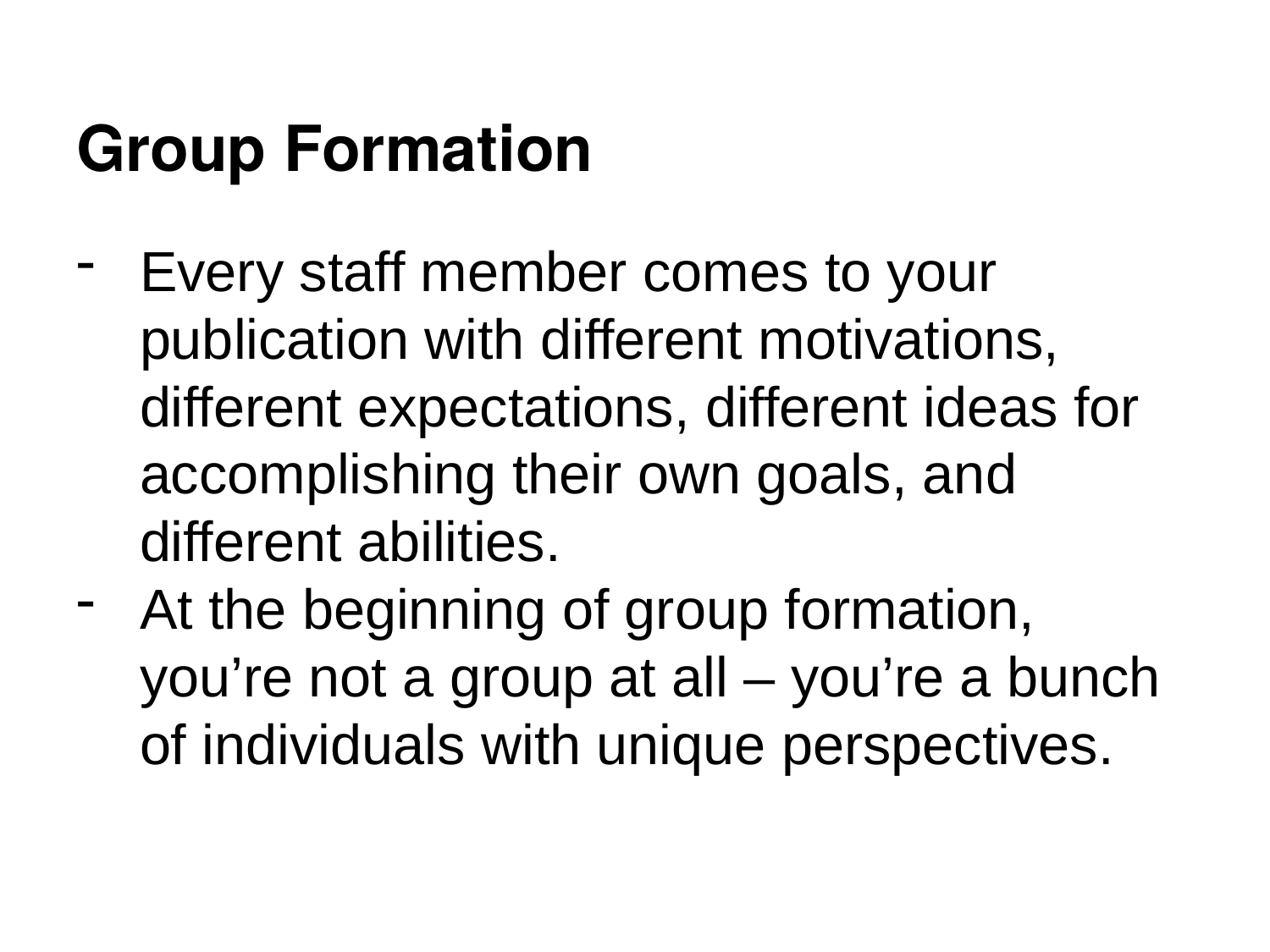

# Group Formation
Every staff member comes to your publication with different motivations, different expectations, different ideas for accomplishing their own goals, and different abilities.
At the beginning of group formation, you’re not a group at all – you’re a bunch of individuals with unique perspectives.